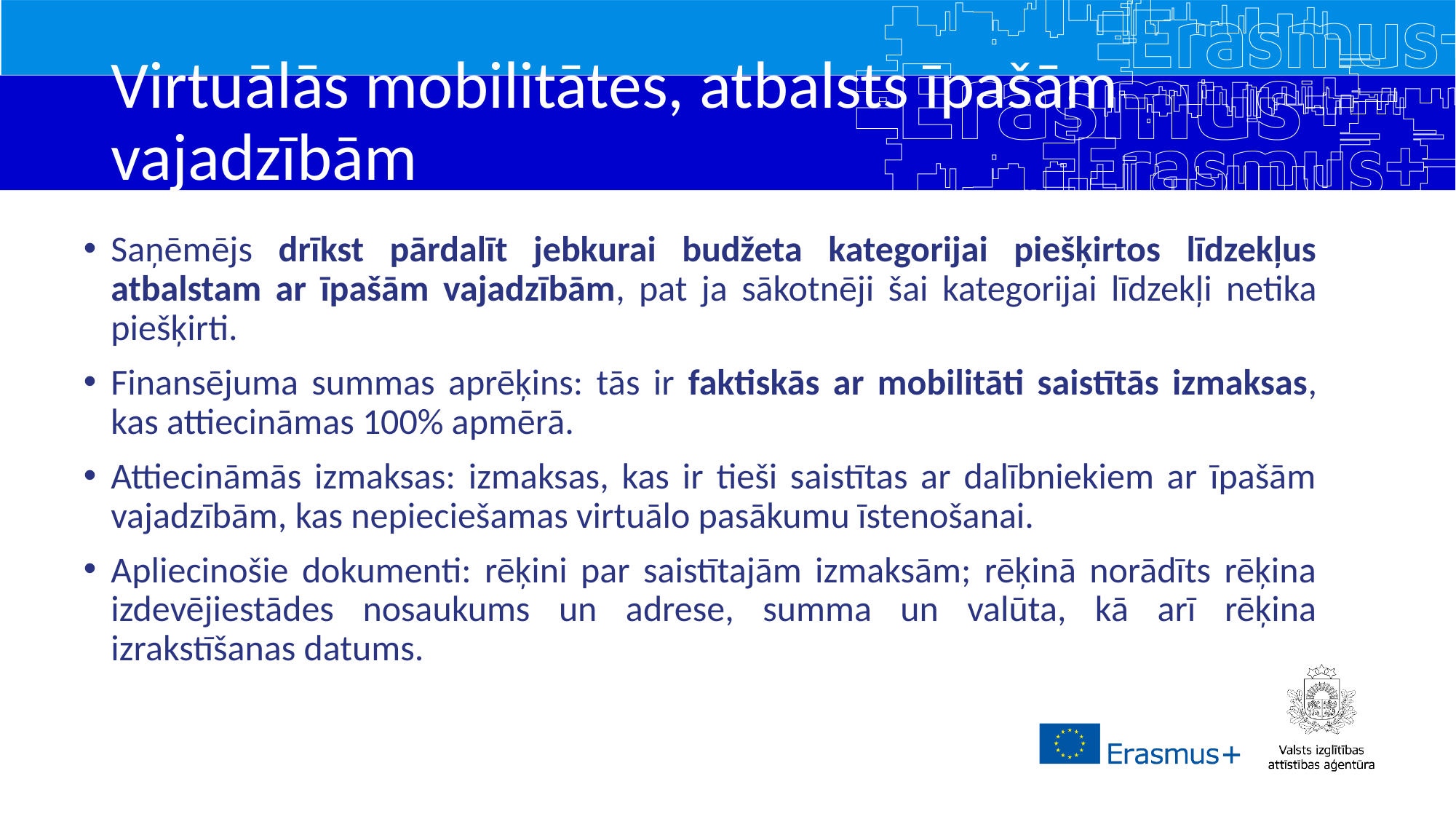

# Virtuālās mobilitātes, atbalsts īpašām vajadzībām
Saņēmējs drīkst pārdalīt jebkurai budžeta kategorijai piešķirtos līdzekļus atbalstam ar īpašām vajadzībām, pat ja sākotnēji šai kategorijai līdzekļi netika piešķirti.
Finansējuma summas aprēķins: tās ir faktiskās ar mobilitāti saistītās izmaksas, kas attiecināmas 100% apmērā.
Attiecināmās izmaksas: izmaksas, kas ir tieši saistītas ar dalībniekiem ar īpašām vajadzībām, kas nepieciešamas virtuālo pasākumu īstenošanai.
Apliecinošie dokumenti: rēķini par saistītajām izmaksām; rēķinā norādīts rēķina izdevējiestādes nosaukums un adrese, summa un valūta, kā arī rēķina izrakstīšanas datums.